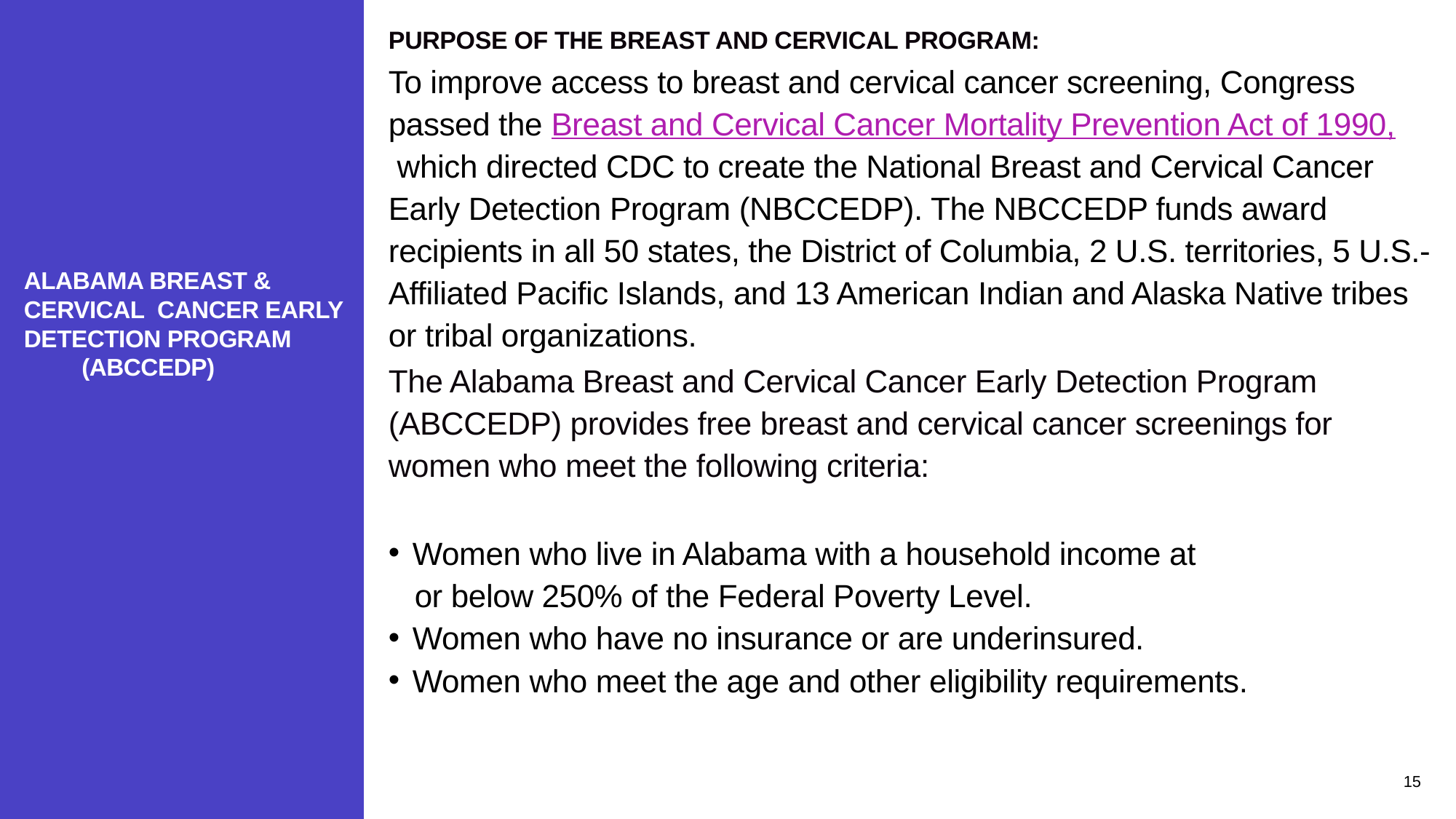

PURPOSE OF THE BREAST AND CERVICAL PROGRAM:
To improve access to breast and cervical cancer screening, Congress passed the Breast and Cervical Cancer Mortality Prevention Act of 1990, which directed CDC to create the National Breast and Cervical Cancer Early Detection Program (NBCCEDP). The NBCCEDP funds award recipients in all 50 states, the District of Columbia, 2 U.S. territories, 5 U.S.-Affiliated Pacific Islands, and 13 American Indian and Alaska Native tribes or tribal organizations.
The Alabama Breast and Cervical Cancer Early Detection Program (ABCCEDP) provides free breast and cervical cancer screenings for women who meet the following criteria:

Women who live in Alabama with a household income at
   or below 250% of the Federal Poverty Level.
Women who have no insurance or are underinsured.
Women who meet the age and other eligibility requirements.

FREE CERVICAL CANCER SCREENING

# ALABAMA BREAST & CERVICAL  CANCER EARLY DETECTION PROGRAM (ABCCEDP)
15